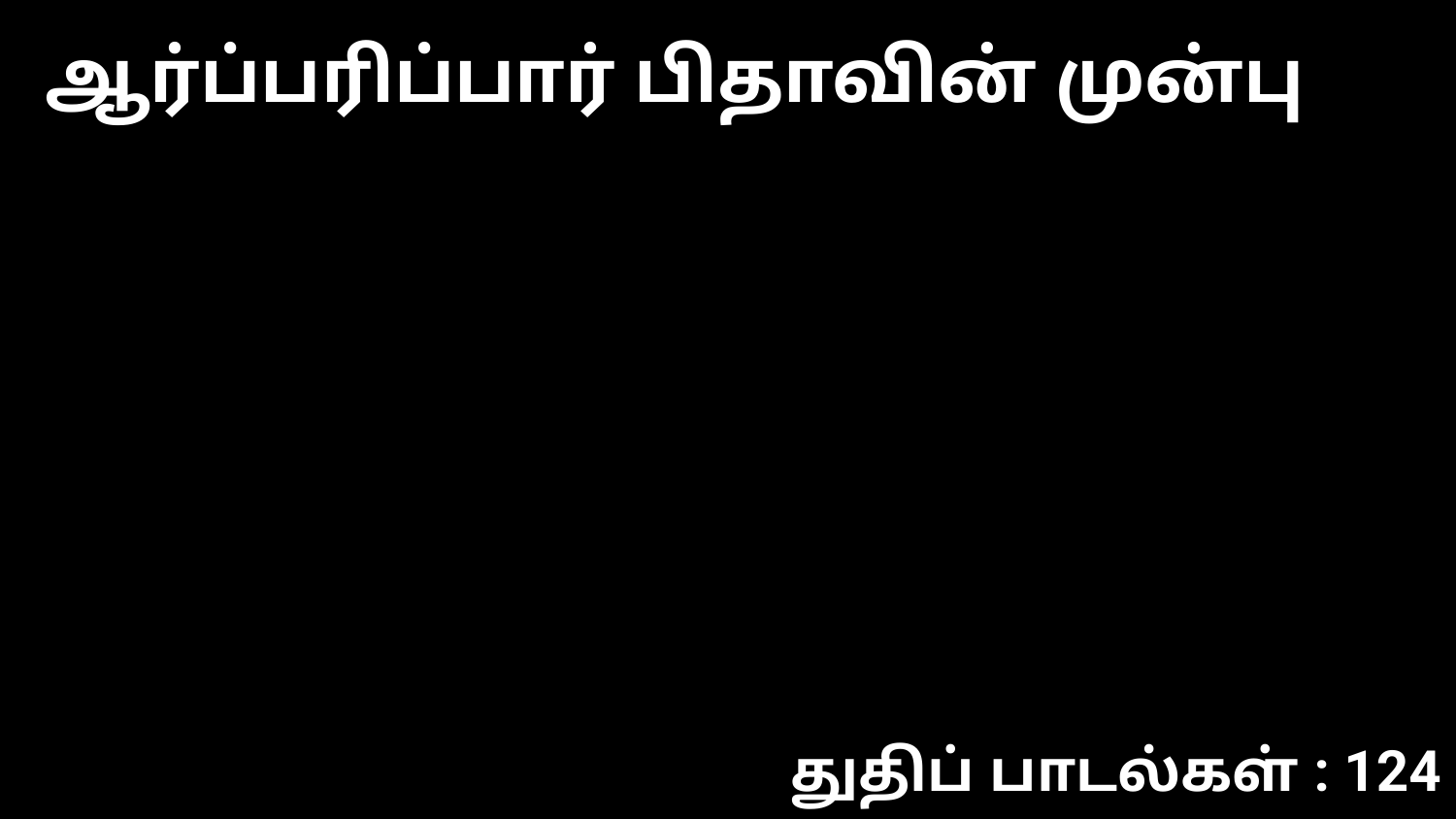

ஆர்ப்பரிப்பார் பிதாவின் முன்பு
துதிப் பாடல்கள் : 124